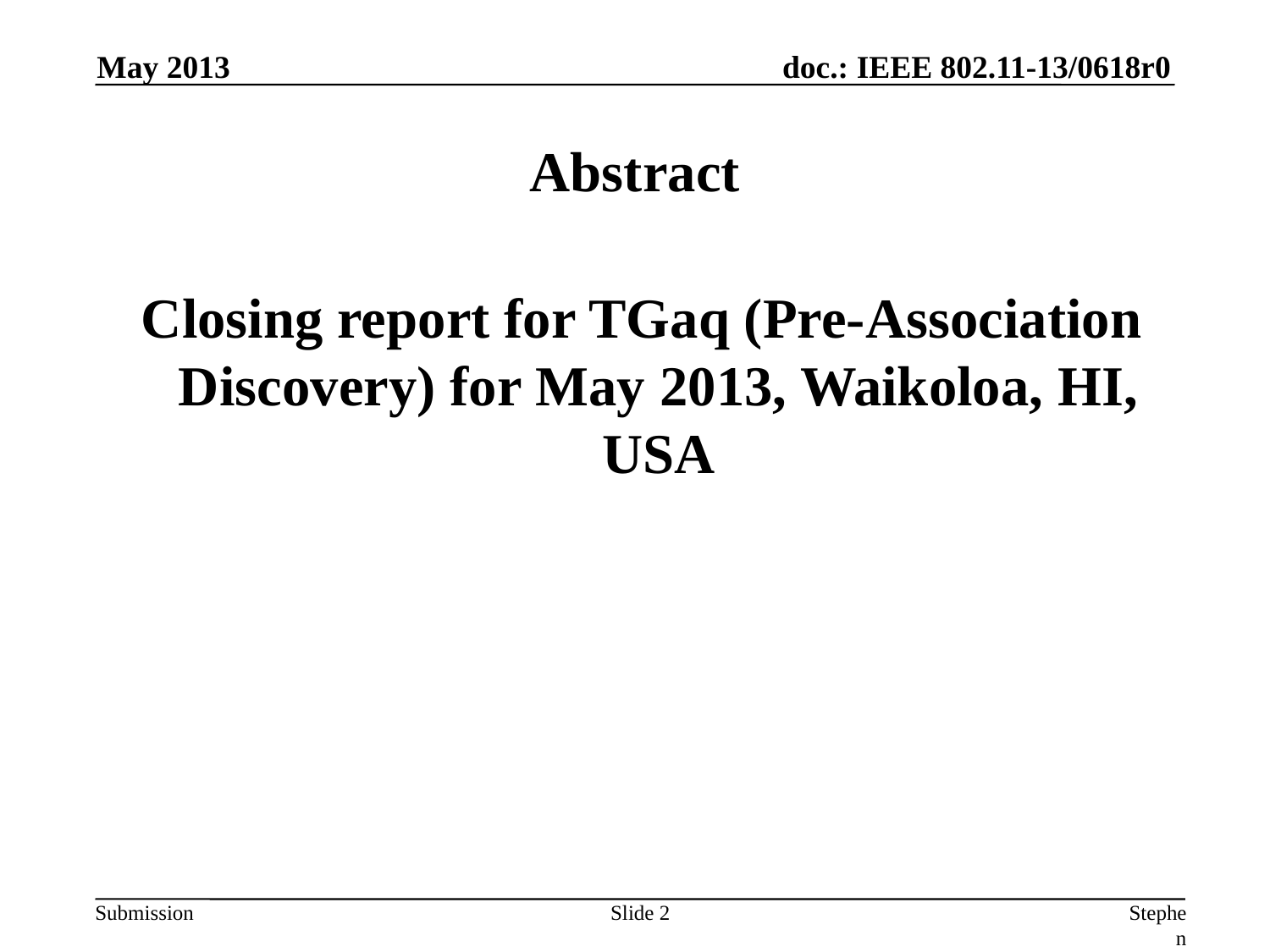

May 2013
# Abstract
 Closing report for TGaq (Pre-Association Discovery) for May 2013, Waikoloa, HI, USA
Slide 2
Stephen McCann, RIM